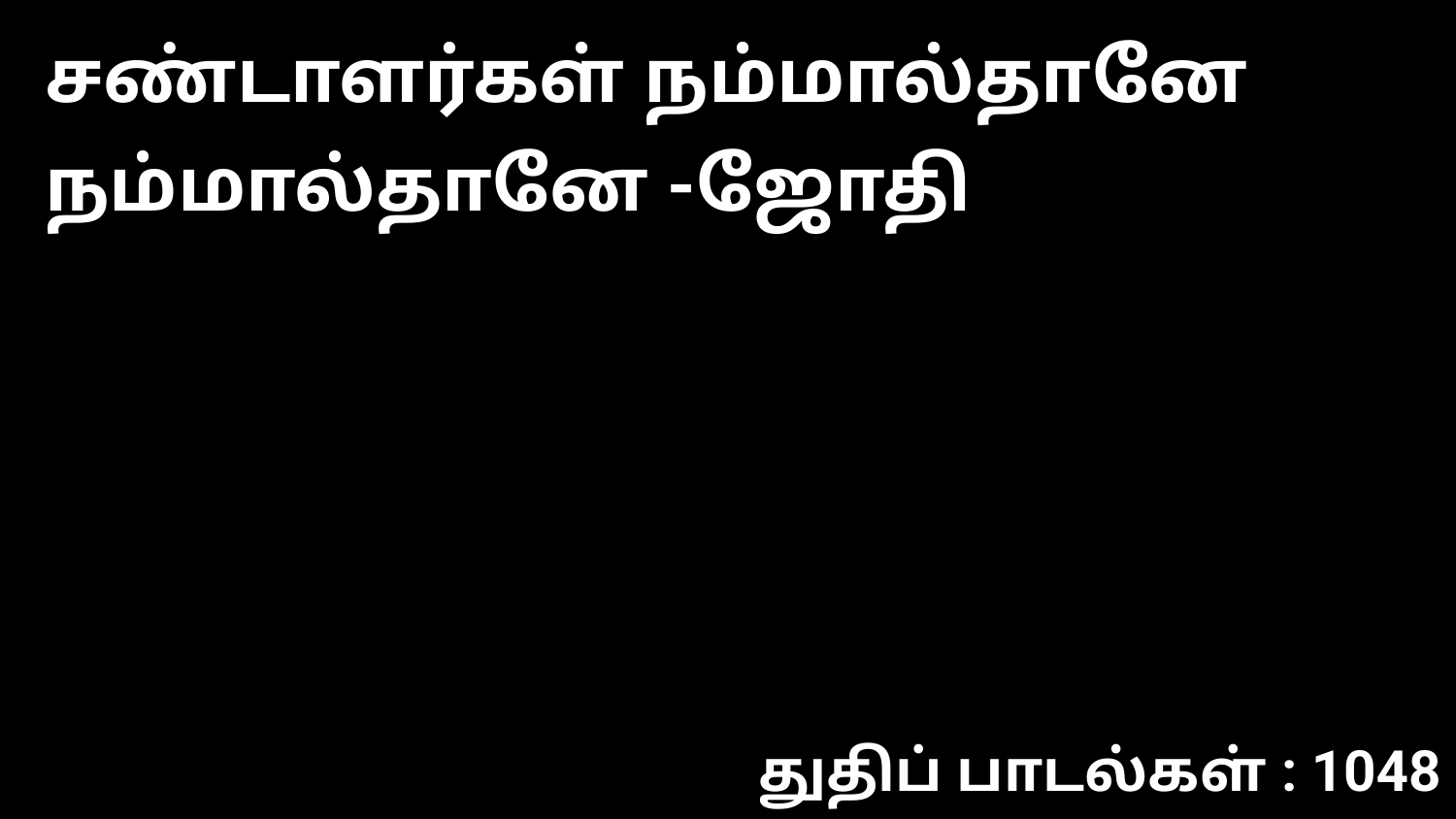

சண்டாளர்கள் நம்மால்தானே நம்மால்தானே -ஜோதி
துதிப் பாடல்கள் : 1048